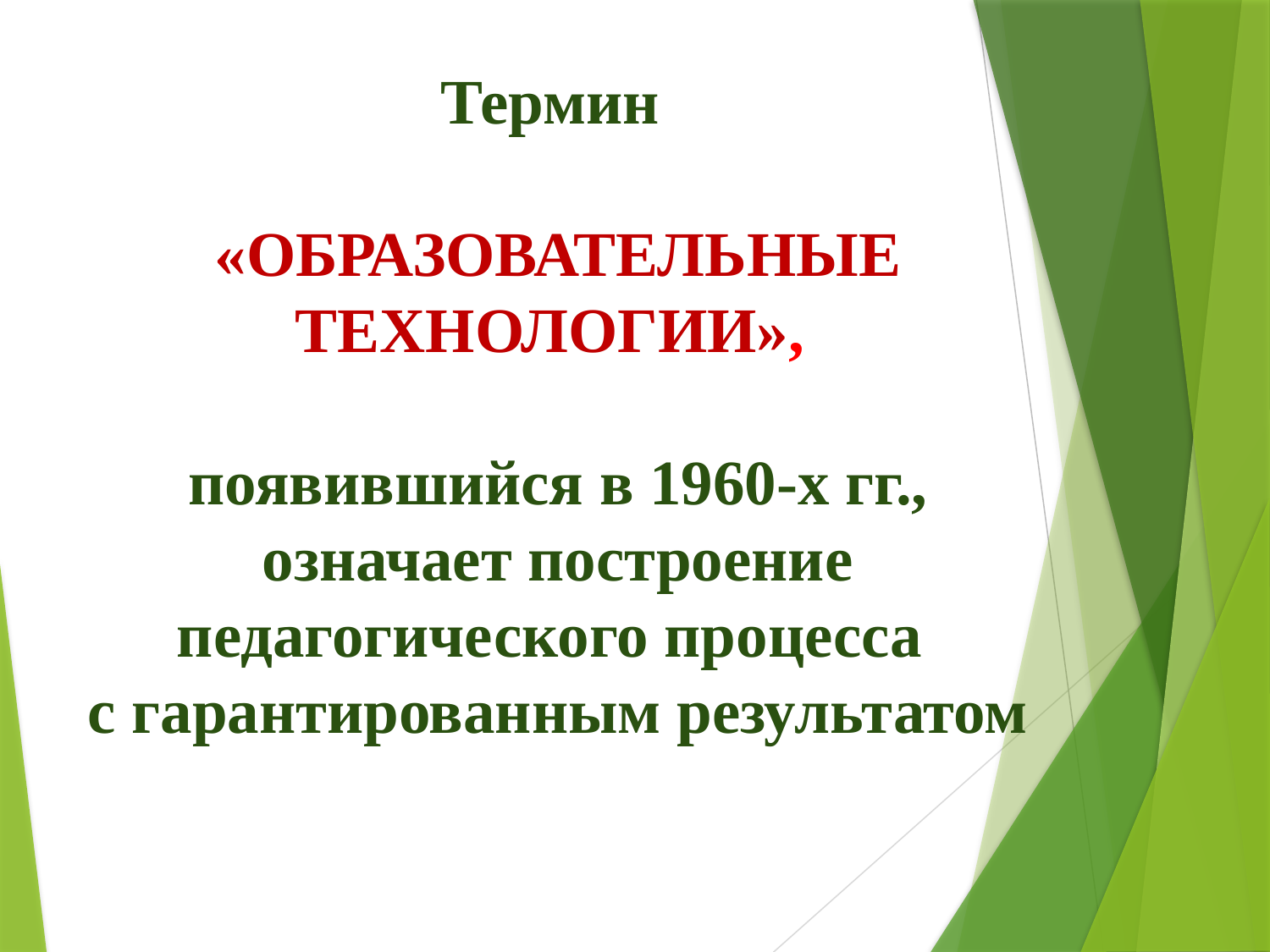

Термин

«ОБРАЗОВАТЕЛЬНЫЕ ТЕХНОЛОГИИ»,

появившийся в 1960-х гг.,
 означает построение
педагогического процесса
с гарантированным результатом